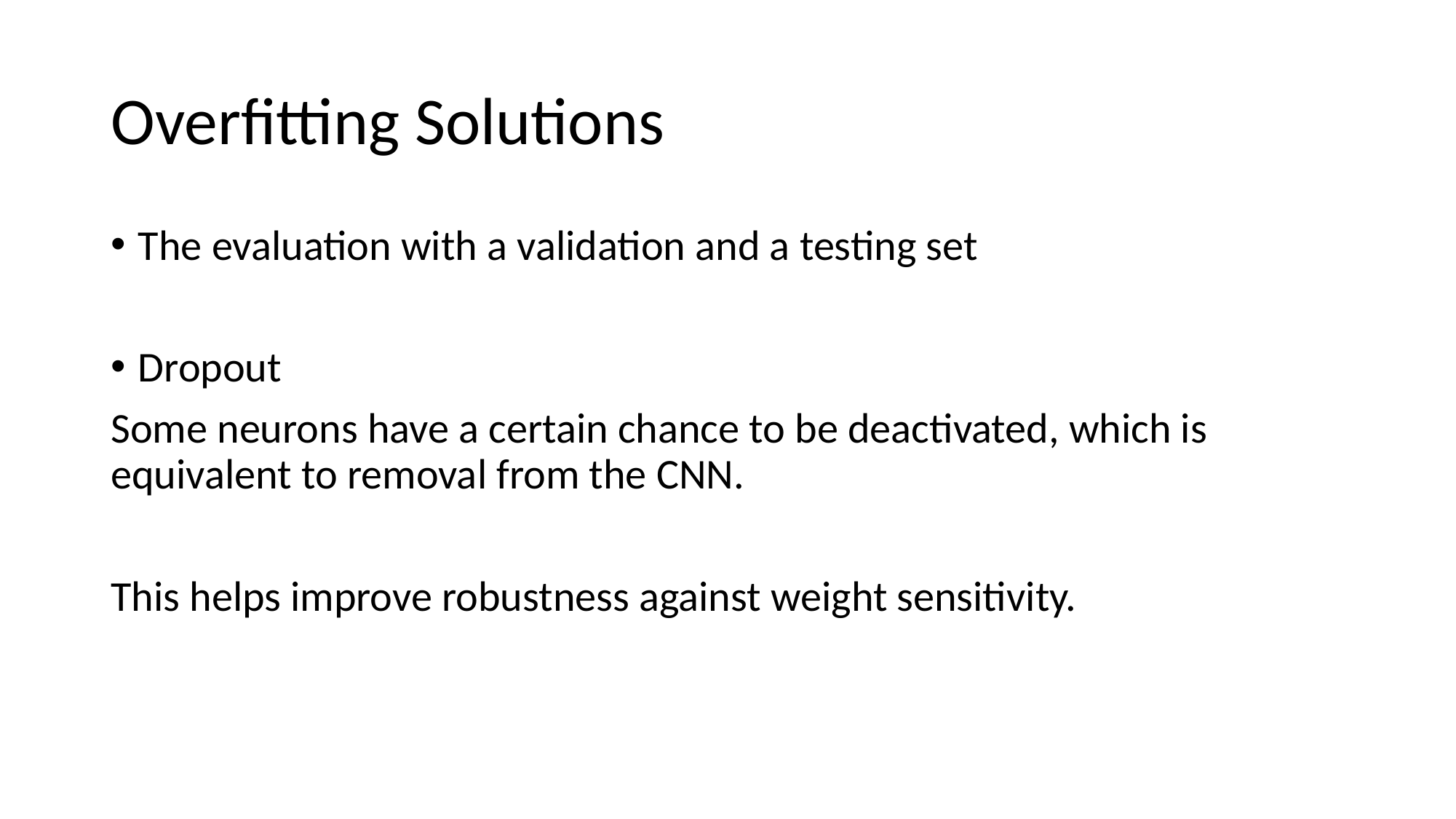

# Overfitting Solutions
The evaluation with a validation and a testing set

Dropout
Some neurons have a certain chance to be deactivated, which is equivalent to removal from the CNN.

This helps improve robustness against weight sensitivity.